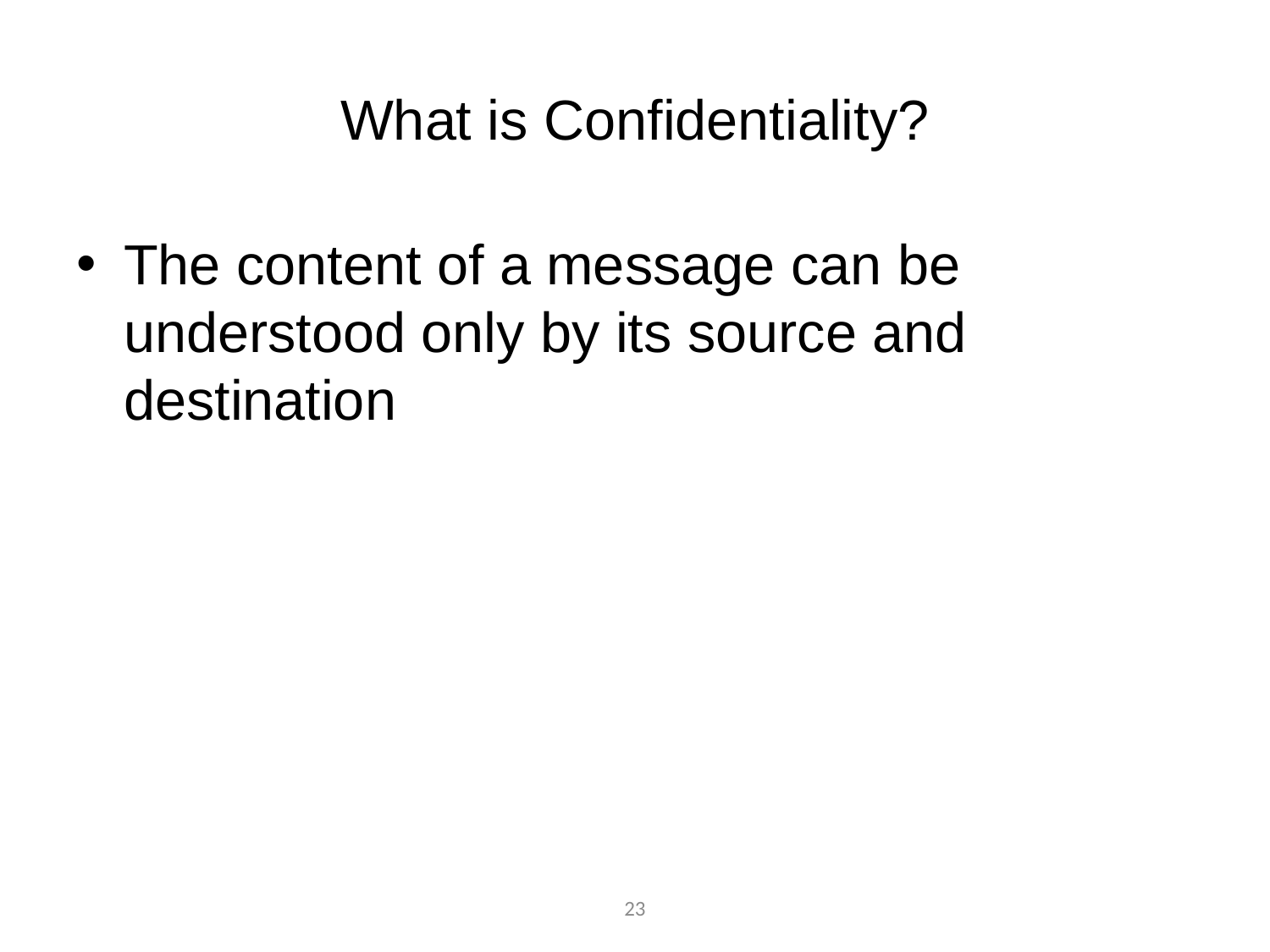

# What is Confidentiality?
The content of a message can be understood only by its source and destination
23